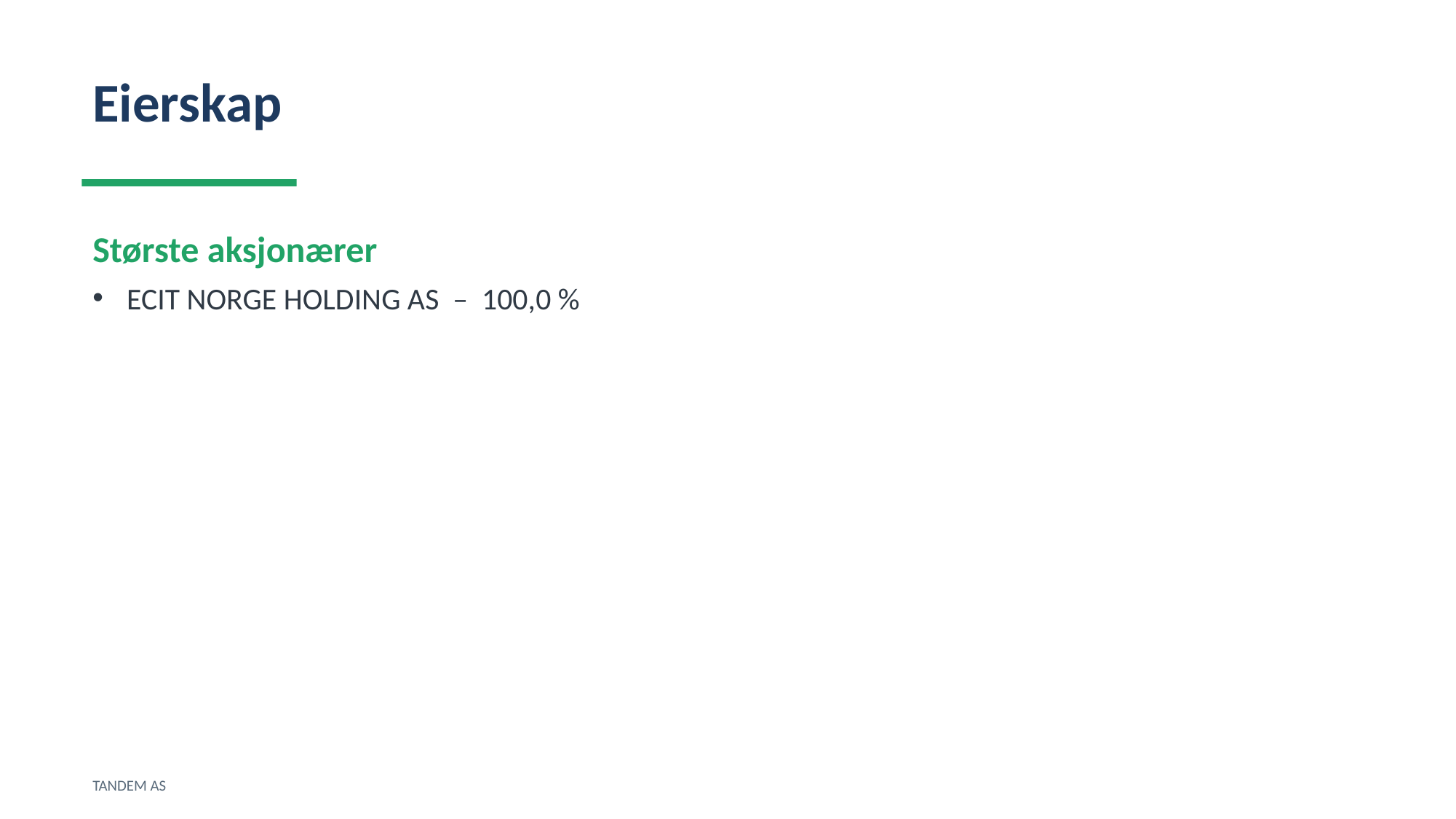

Eierskap

Største aksjonærer
ECIT NORGE HOLDING AS  –  100,0 %
TANDEM AS